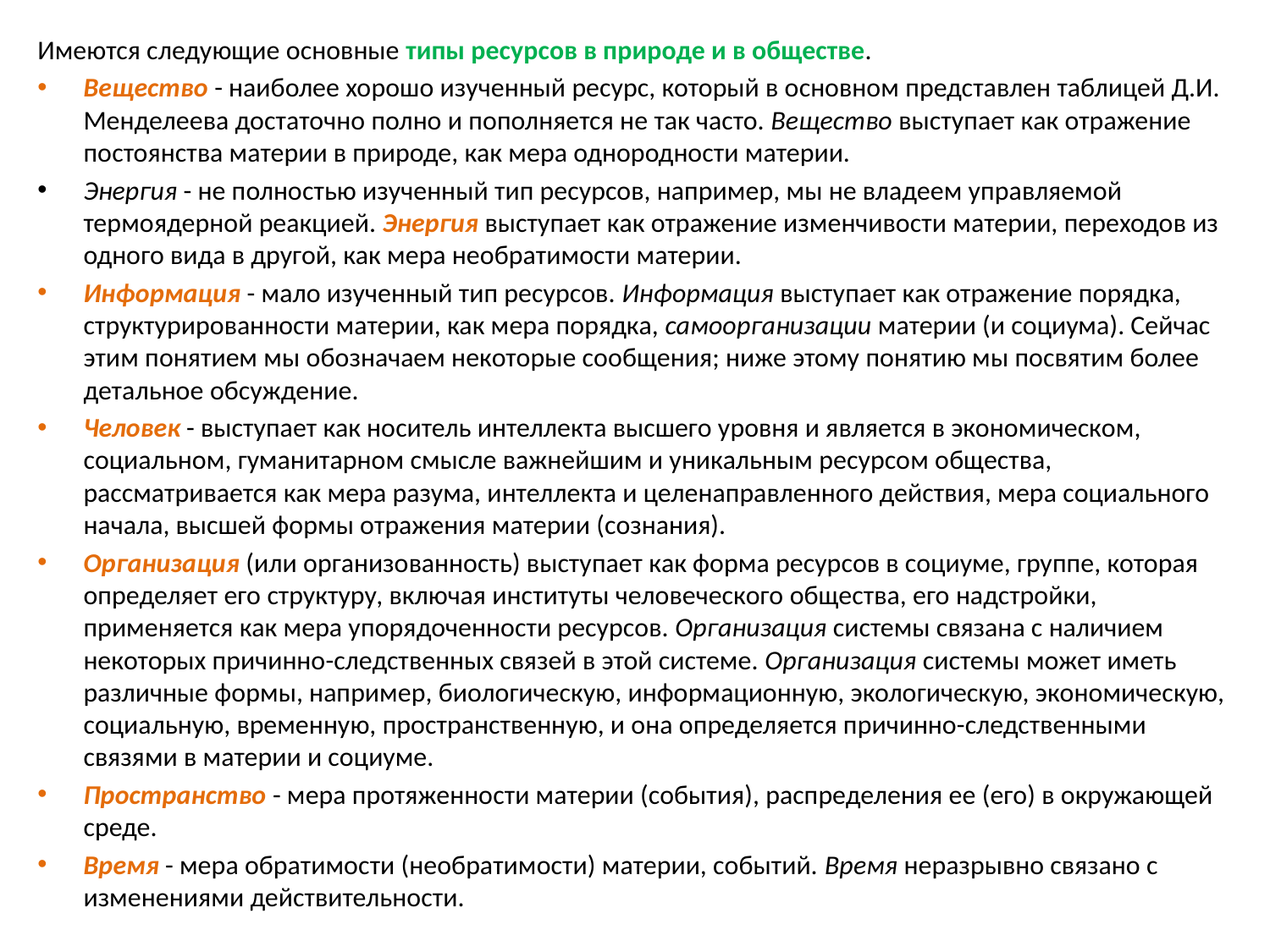

Имеются следующие основные типы ресурсов в природе и в обществе.
Вещество - наиболее хорошо изученный ресурс, который в основном представлен таблицей Д.И. Менделеева достаточно полно и пополняется не так часто. Вещество выступает как отражение постоянства материи в природе, как мера однородности материи.
Энергия - не полностью изученный тип ресурсов, например, мы не владеем управляемой термоядерной реакцией. Энергия выступает как отражение изменчивости материи, переходов из одного вида в другой, как мера необратимости материи.
Информация - мало изученный тип ресурсов. Информация выступает как отражение порядка, структурированности материи, как мера порядка, самоорганизации материи (и социума). Сейчас этим понятием мы обозначаем некоторые сообщения; ниже этому понятию мы посвятим более детальное обсуждение.
Человек - выступает как носитель интеллекта высшего уровня и является в экономическом, социальном, гуманитарном смысле важнейшим и уникальным ресурсом общества, рассматривается как мера разума, интеллекта и целенаправленного действия, мера социального начала, высшей формы отражения материи (сознания).
Организация (или организованность) выступает как форма ресурсов в социуме, группе, которая определяет его структуру, включая институты человеческого общества, его надстройки, применяется как мера упорядоченности ресурсов. Организация системы связана с наличием некоторых причинно-следственных связей в этой системе. Организация системы может иметь различные формы, например, биологическую, информационную, экологическую, экономическую, социальную, временную, пространственную, и она определяется причинно-следственными связями в материи и социуме.
Пространство - мера протяженности материи (события), распределения ее (его) в окружающей среде.
Время - мера обратимости (необратимости) материи, событий. Время неразрывно связано с изменениями действительности.